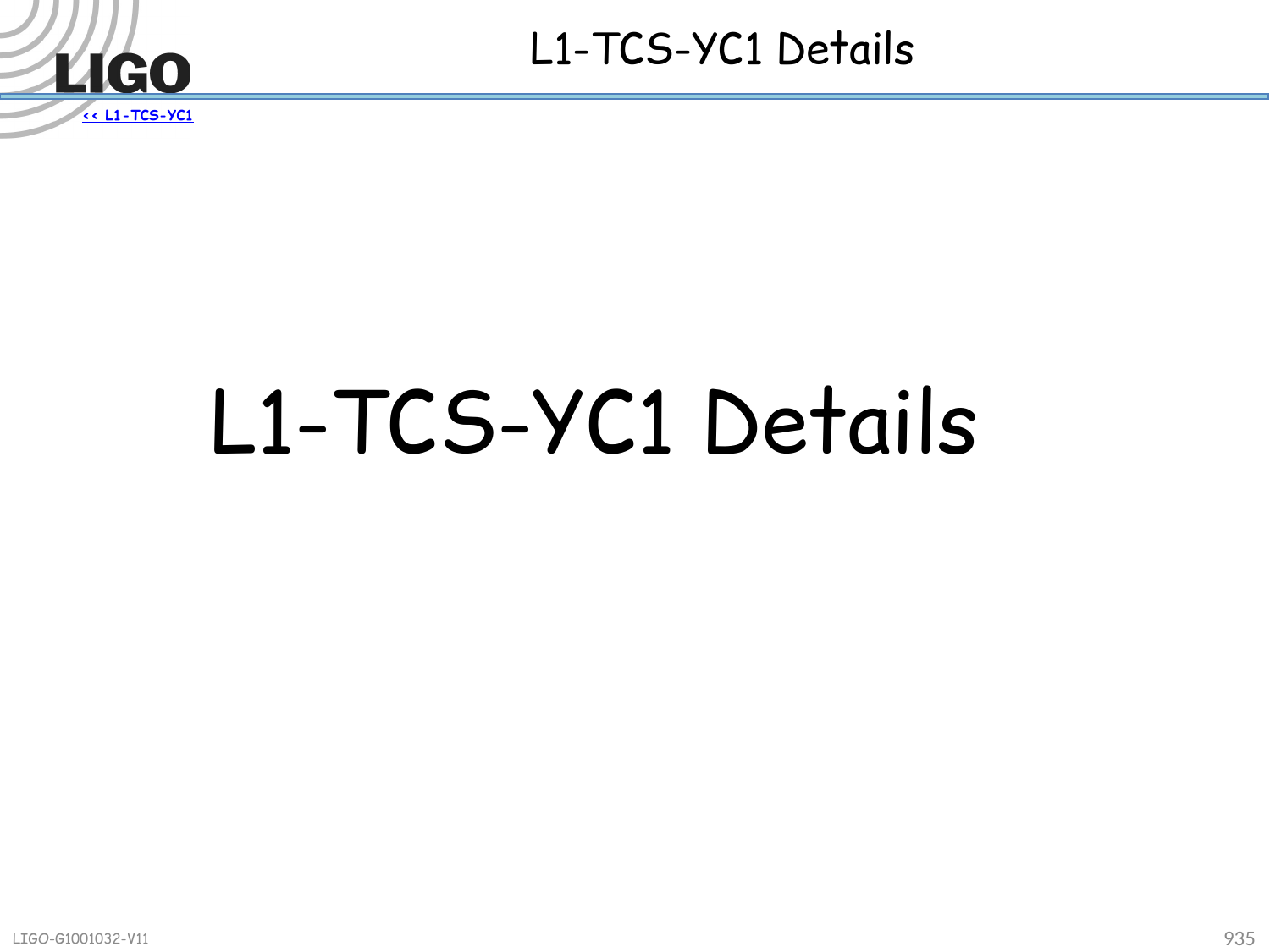

# L1-TCS-YC1 Details
<< L1-TCS-YC1
L1-TCS-YC1 Details
935
LIGO-G1001032-V11